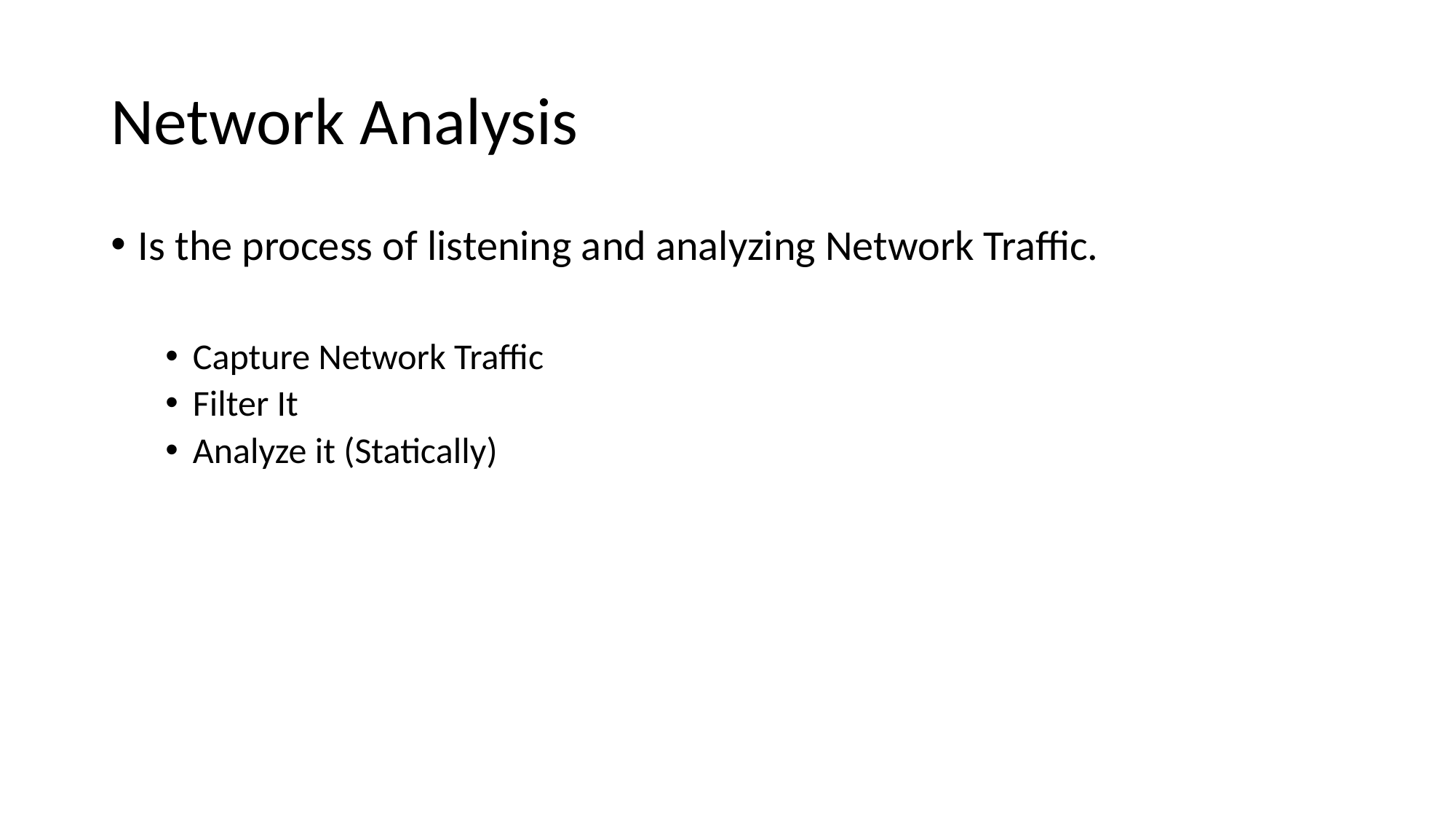

# Network Analysis
Is the process of listening and analyzing Network Traffic.

Capture Network Traffic
Filter It
Analyze it (Statically)